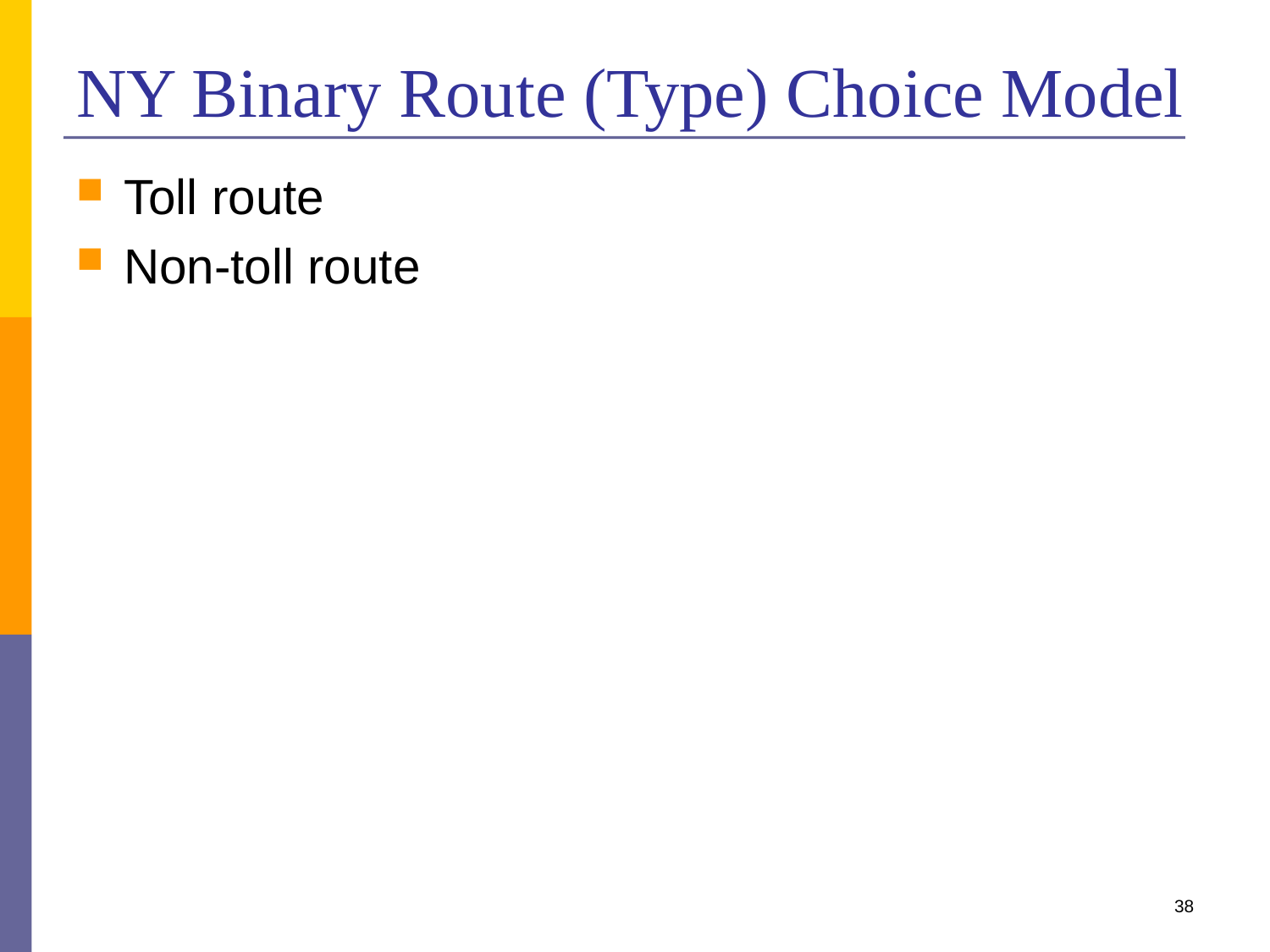

# NY Binary Route (Type) Choice Model
Toll route
Non-toll route
38